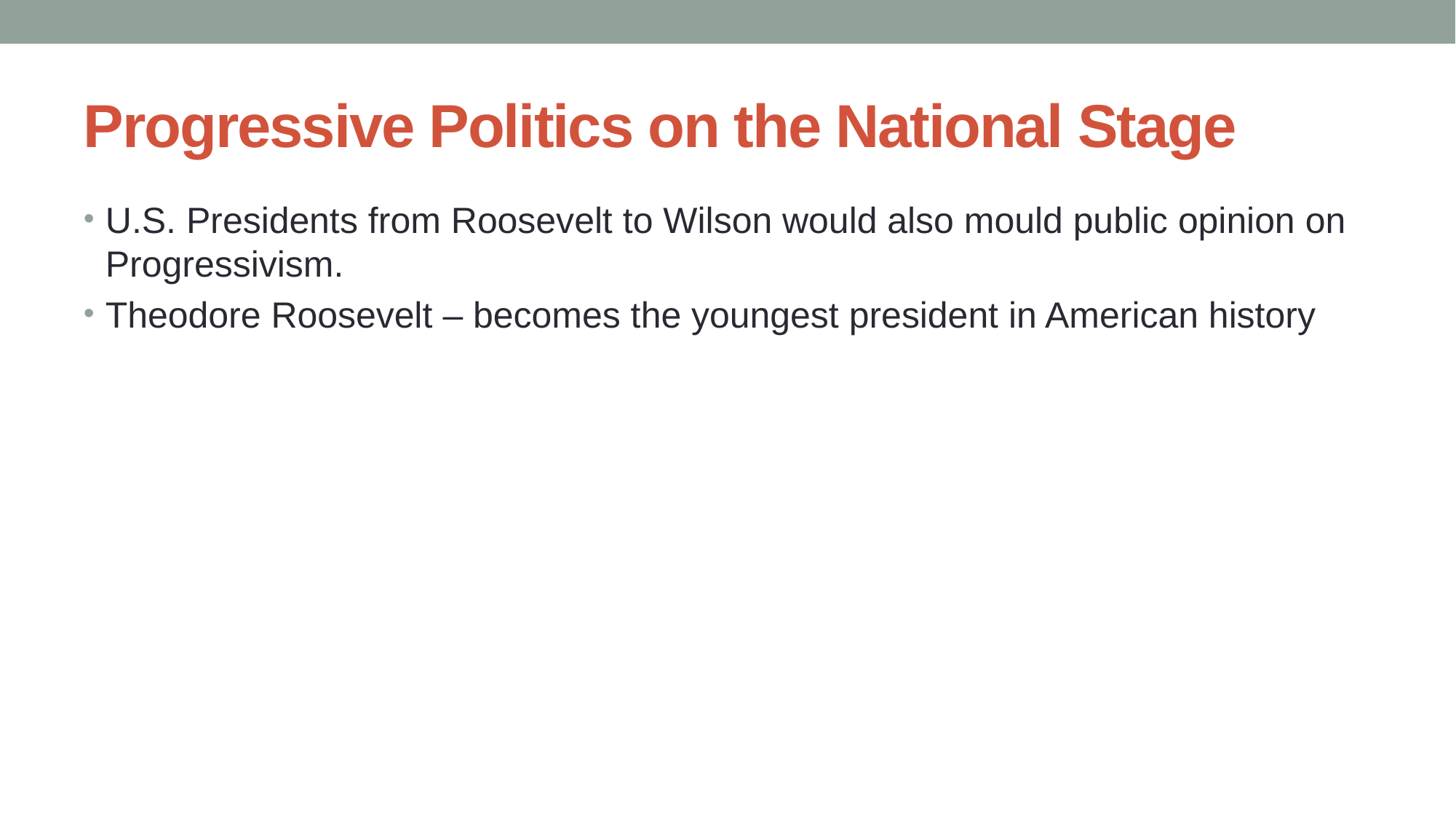

# Progressive Politics on the National Stage
U.S. Presidents from Roosevelt to Wilson would also mould public opinion on Progressivism.
Theodore Roosevelt – becomes the youngest president in American history